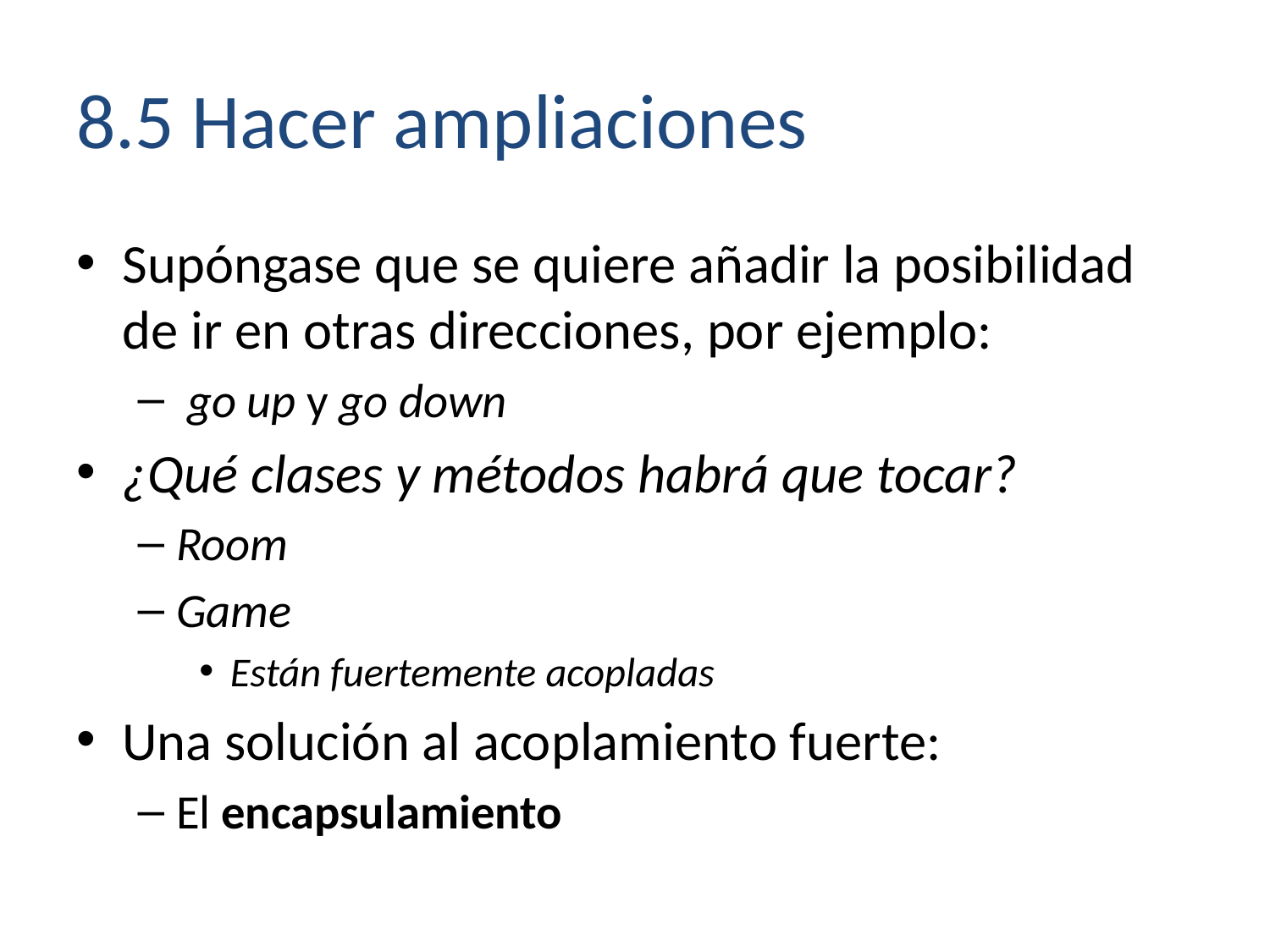

# 8.5 Hacer ampliaciones
Supóngase que se quiere añadir la posibilidad de ir en otras direcciones, por ejemplo:
 go up y go down
¿Qué clases y métodos habrá que tocar?
Room
Game
Están fuertemente acopladas
Una solución al acoplamiento fuerte:
El encapsulamiento